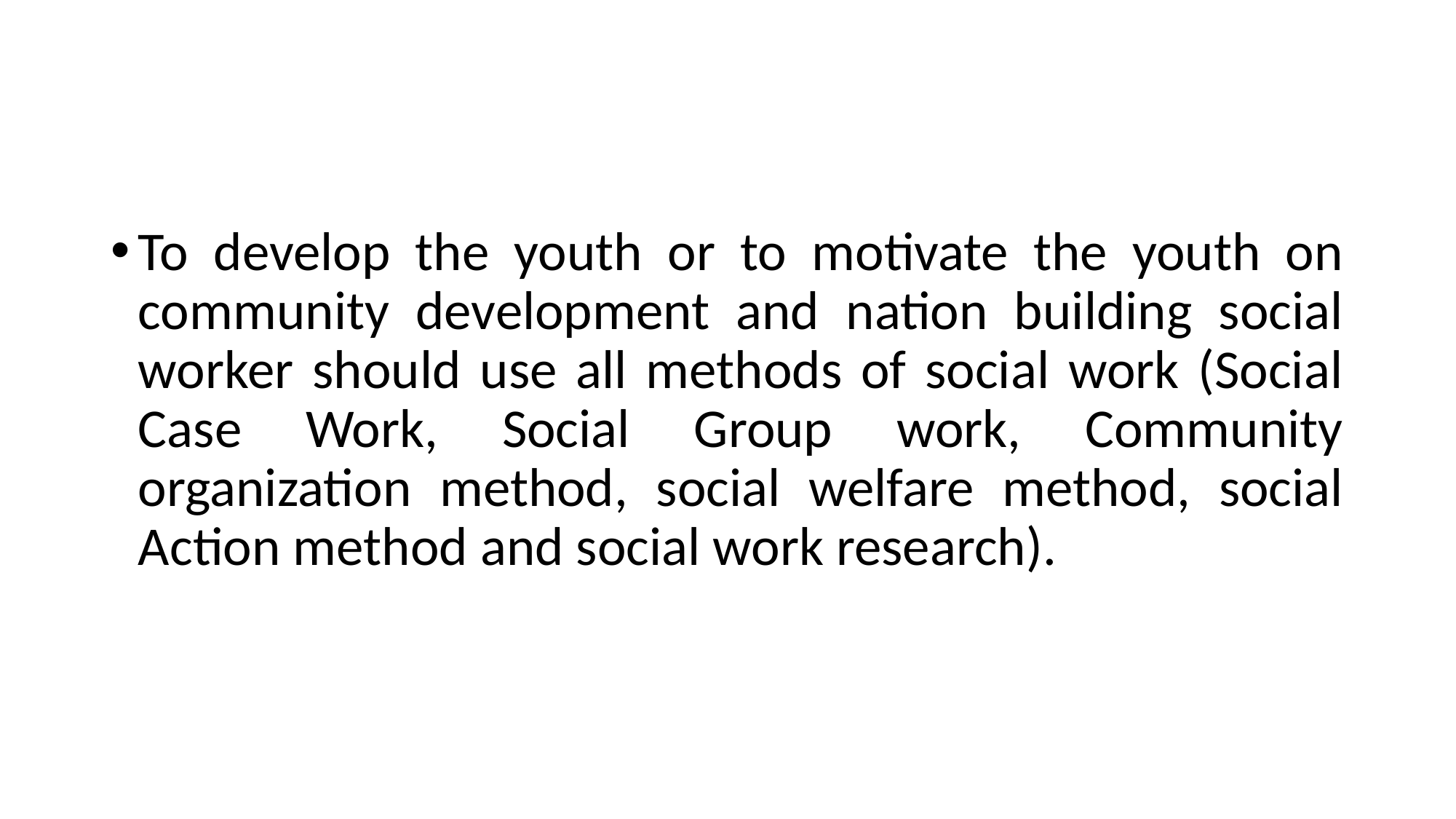

#
To develop the youth or to motivate the youth on community development and nation building social worker should use all methods of social work (Social Case Work, Social Group work, Community organization method, social welfare method, social Action method and social work research).